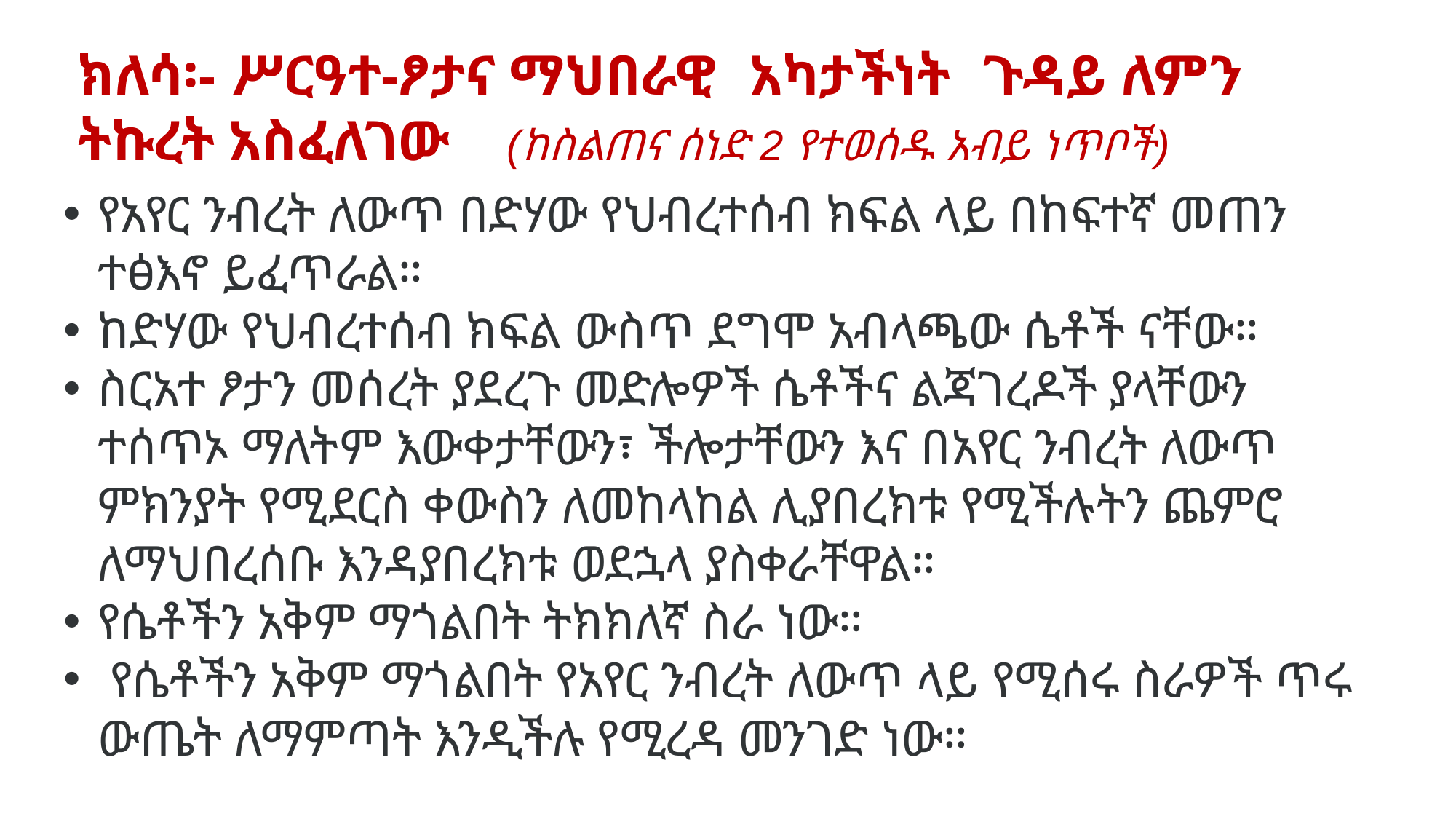

ክለሳ፡- ሥርዓተ-ፆታና ማህበራዊ አካታችነት ጉዳይ ለምን ትኩረት አስፈለገው    (ከስልጠና ሰነድ 2 የተወሰዱ አብይ ነጥቦች)
የአየር ንብረት ለውጥ በድሃው የህብረተሰብ ክፍል ላይ በከፍተኛ መጠን ተፅእኖ ይፈጥራል።
ከድሃው የህብረተሰብ ክፍል ውስጥ ደግሞ አብላጫው ሴቶች ናቸው።
ስርአተ ፆታን መሰረት ያደረጉ መድሎዎች ሴቶችና ልጃገረዶች ያላቸውን ተሰጥኦ ማለትም እውቀታቸውን፣ ችሎታቸውን እና በአየር ንብረት ለውጥ ምክንያት የሚደርስ ቀውስን ለመከላከል ሊያበረክቱ የሚችሉትን ጨምሮ ለማህበረሰቡ እንዳያበረክቱ ወደኋላ ያስቀራቸዋል።
የሴቶችን አቅም ማጎልበት ትክክለኛ ስራ ነው።
 የሴቶችን አቅም ማጎልበት የአየር ንብረት ለውጥ ላይ የሚሰሩ ስራዎች ጥሩ ውጤት ለማምጣት እንዲችሉ የሚረዳ መንገድ ነው።